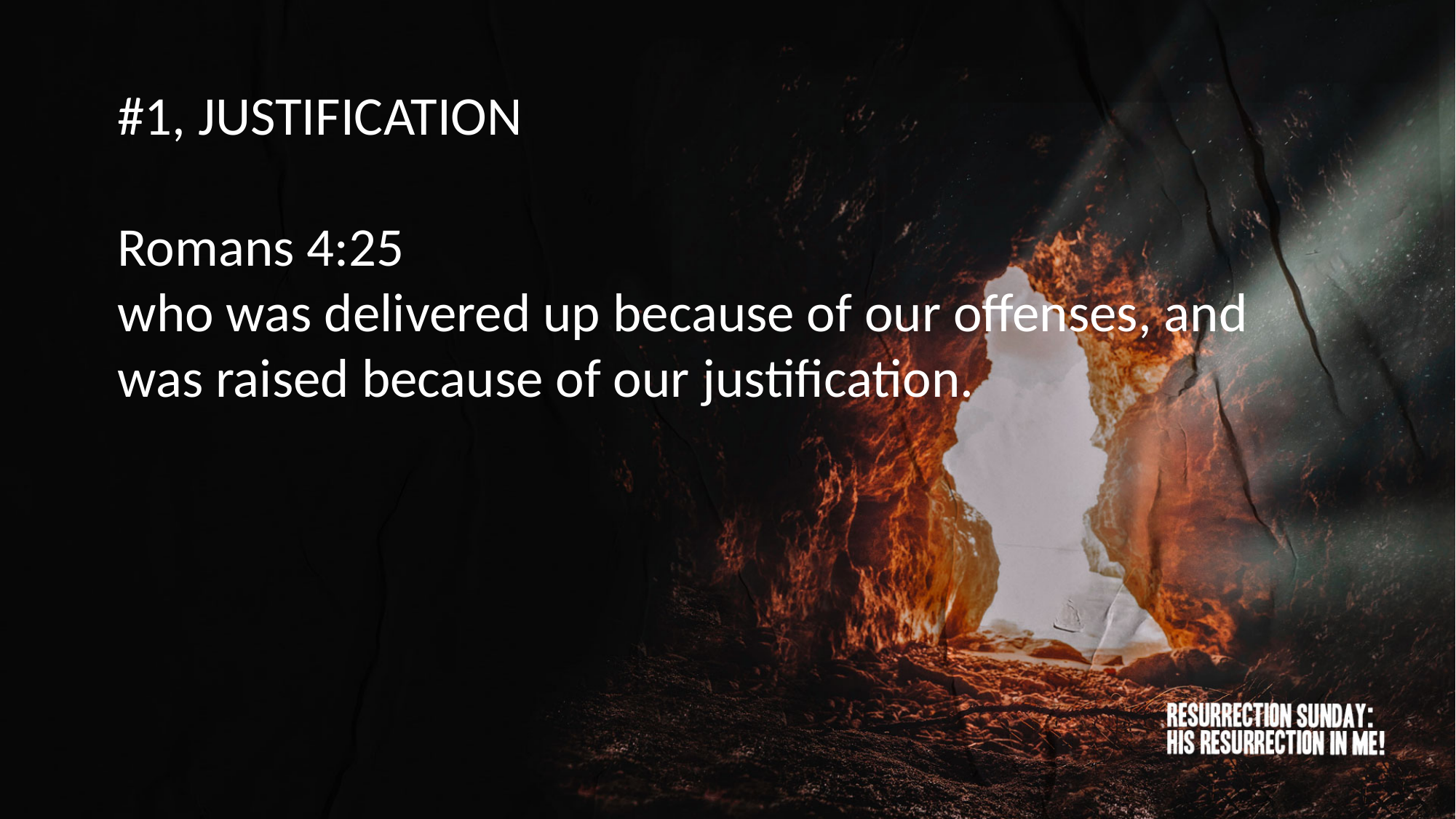

#1, JUSTIFICATION

Romans 4:25
who was delivered up because of our offenses, and was raised because of our justification.